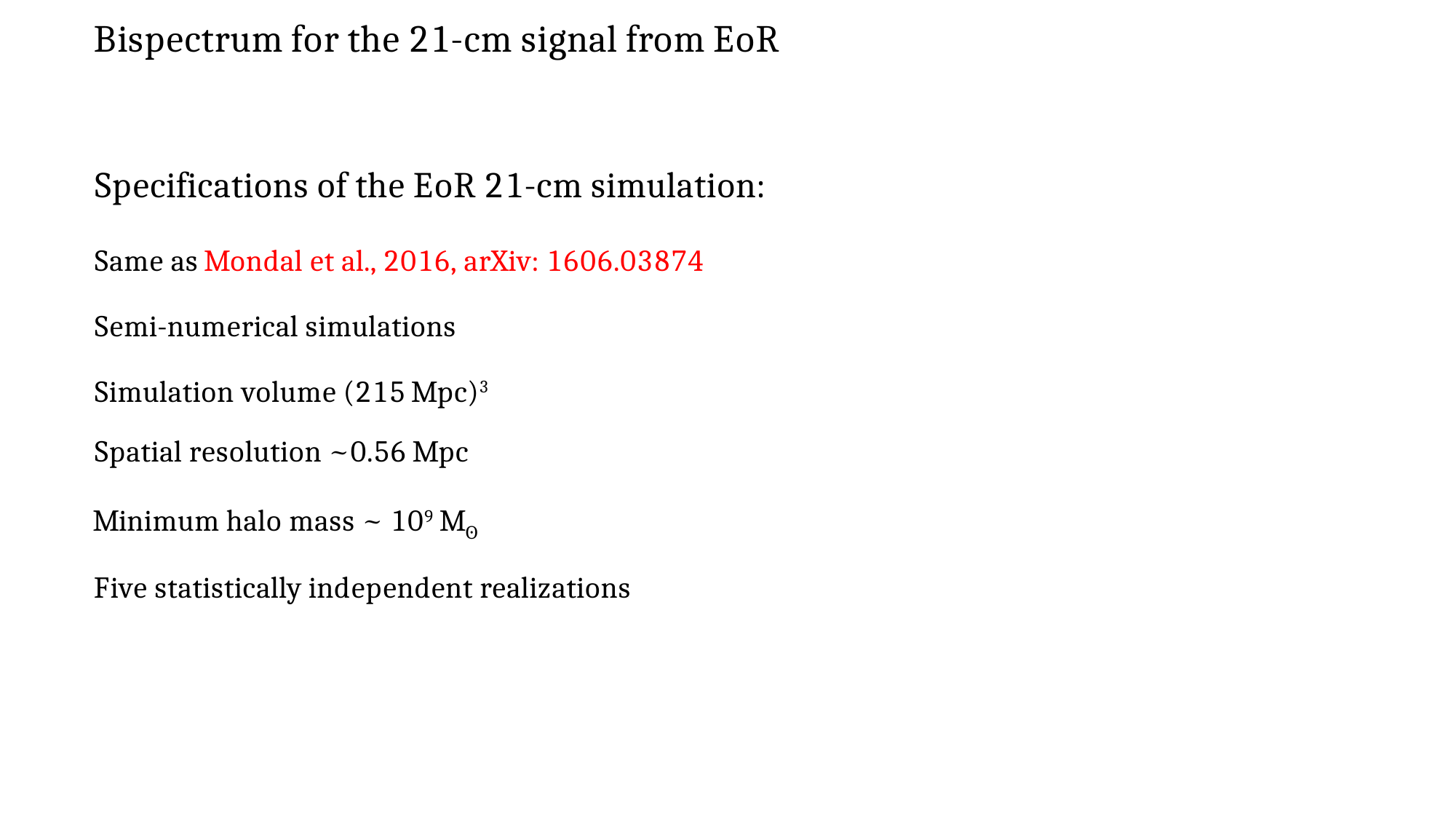

# Bispectrum for the 21-cm signal from EoR
Specifications of the EoR 21-cm simulation:

Same as Mondal et al., 2016, arXiv: 1606.03874

Semi-numerical simulations

Simulation volume (215 Mpc)3

Spatial resolution ~0.56 Mpc

Minimum halo mass ~ 109 Mʘ

Five statistically independent realizations